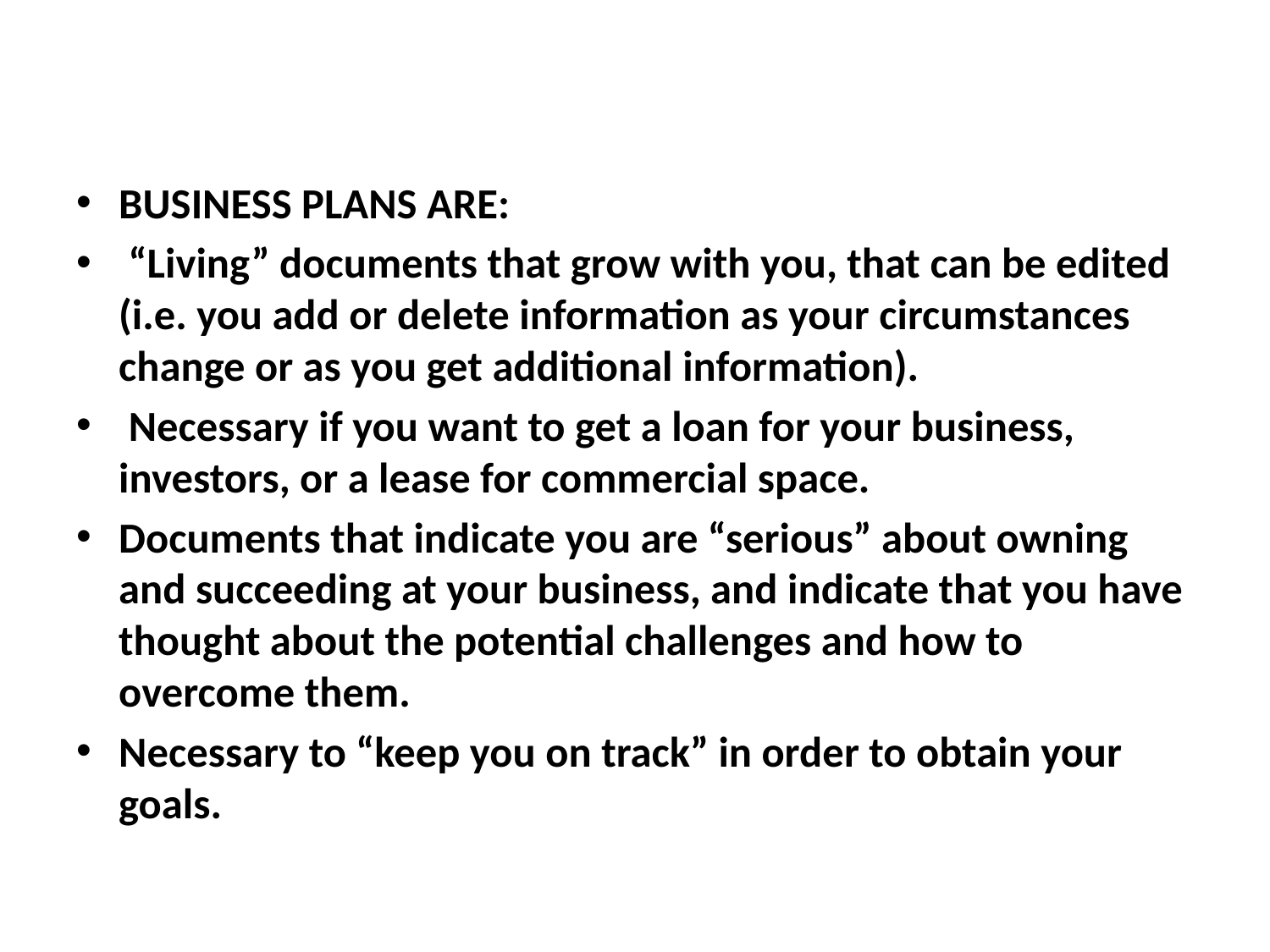

#
BUSINESS PLANS ARE:
 “Living” documents that grow with you, that can be edited (i.e. you add or delete information as your circumstances change or as you get additional information).
 Necessary if you want to get a loan for your business, investors, or a lease for commercial space.
Documents that indicate you are “serious” about owning and succeeding at your business, and indicate that you have thought about the potential challenges and how to overcome them.
Necessary to “keep you on track” in order to obtain your goals.